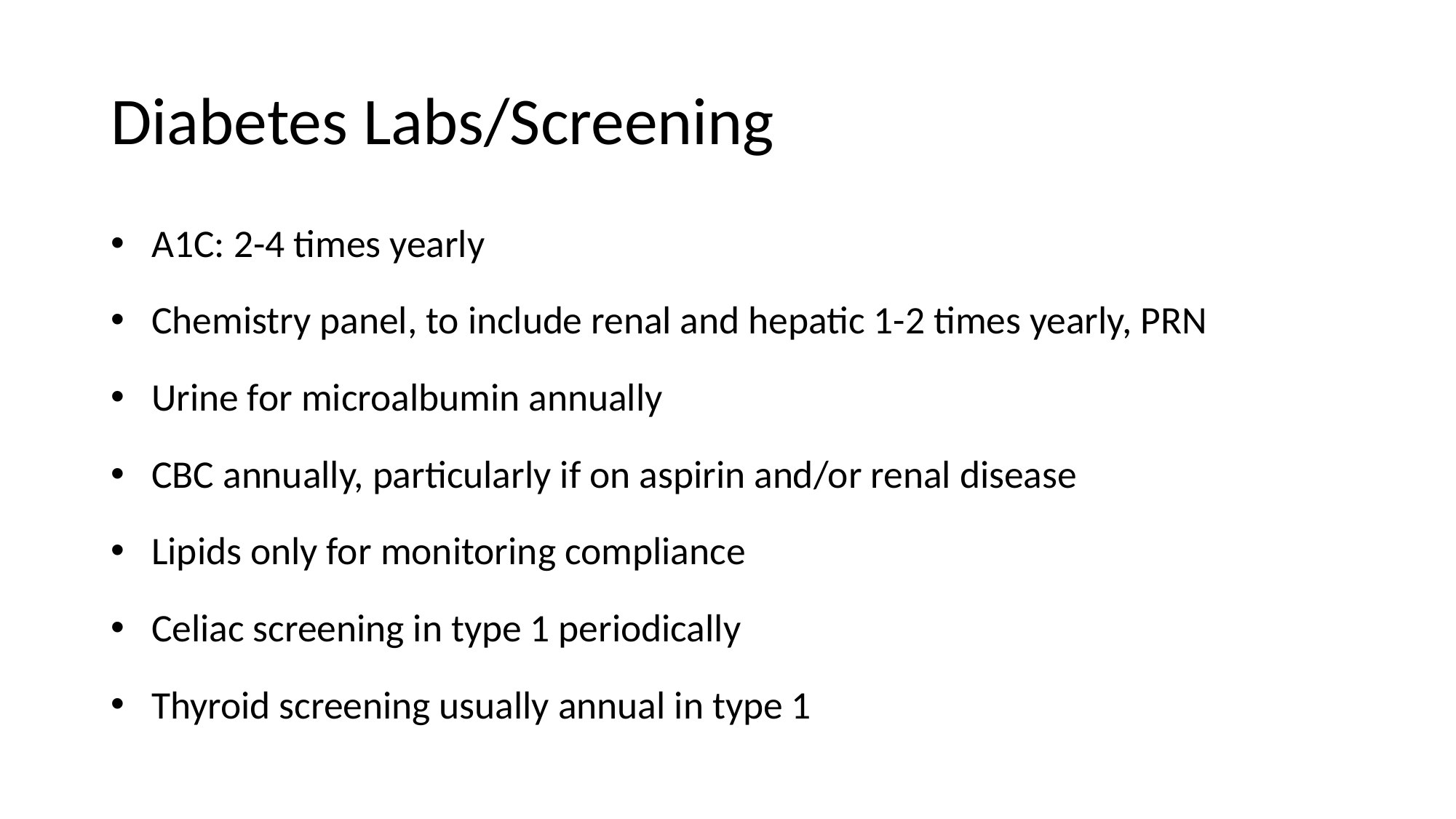

# Diabetes Labs/Screening
A1C: 2-4 times yearly
Chemistry panel, to include renal and hepatic 1-2 times yearly, PRN
Urine for microalbumin annually
CBC annually, particularly if on aspirin and/or renal disease
Lipids only for monitoring compliance
Celiac screening in type 1 periodically
Thyroid screening usually annual in type 1